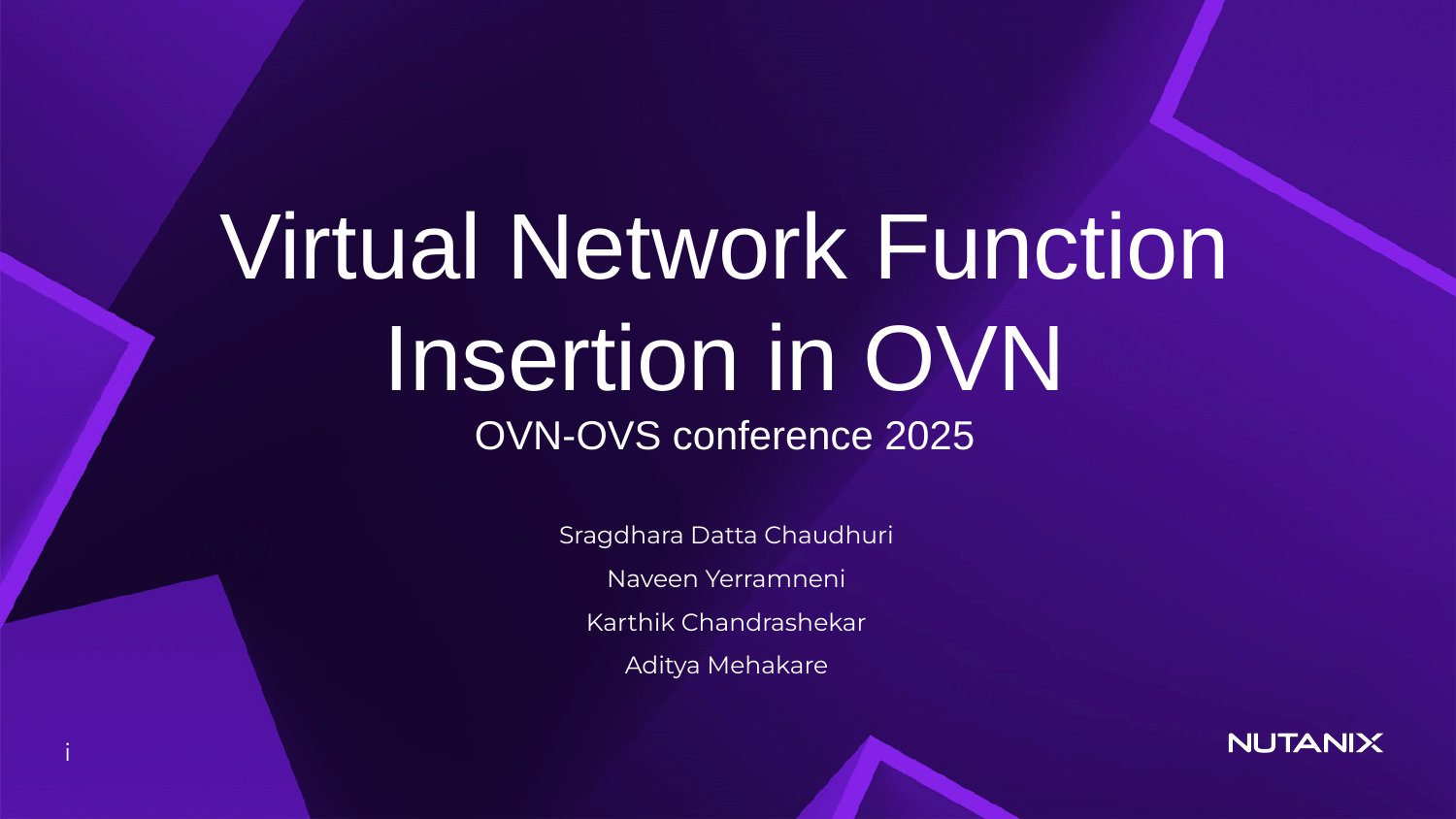

# Virtual Network Function Insertion in OVN
OVN-OVS conference 2025
Sragdhara Datta Chaudhuri
Naveen Yerramneni
Karthik Chandrashekar
Aditya Mehakare

i